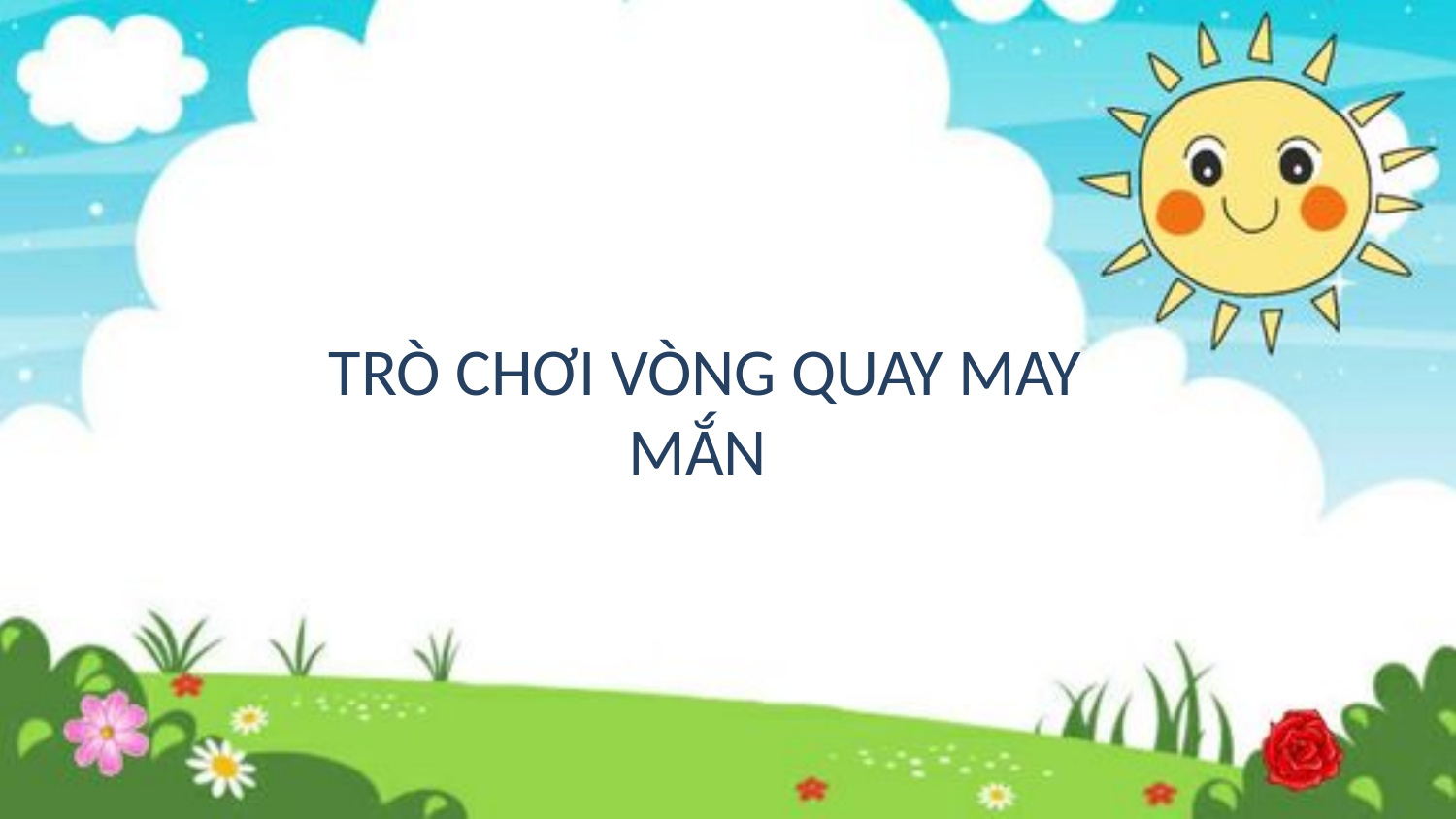

# TRÒ CHƠI VÒNG QUAY MAY MẮN